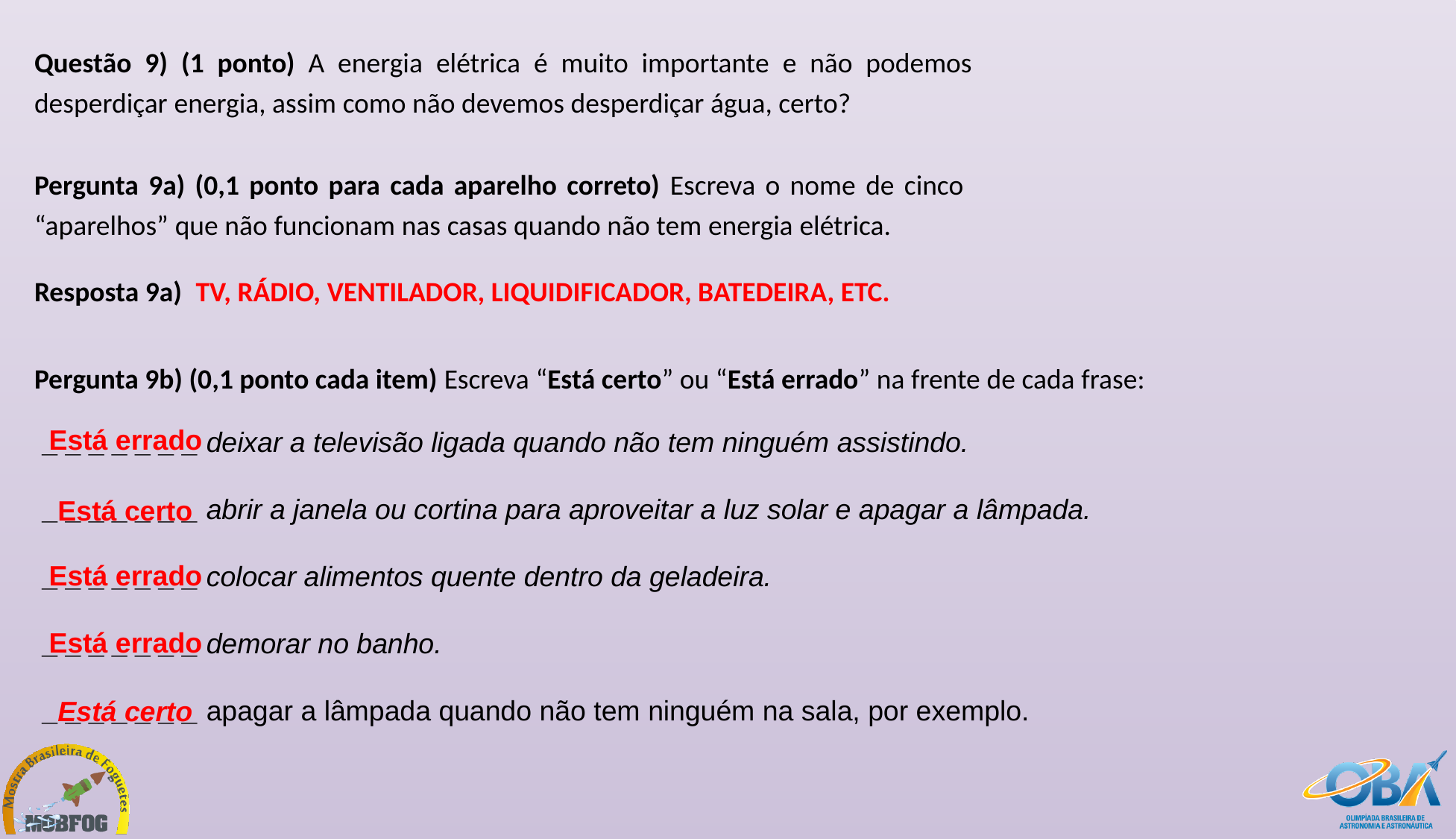

Questão 9) (1 ponto) A energia elétrica é muito importante e não podemos desperdiçar energia, assim como não devemos desperdiçar água, certo?
Pergunta 9a) (0,1 ponto para cada aparelho correto) Escreva o nome de cinco “aparelhos” que não funcionam nas casas quando não tem energia elétrica.
Resposta 9a)
TV, RÁDIO, VENTILADOR, LIQUIDIFICADOR, BATEDEIRA, ETC.
Pergunta 9b) (0,1 ponto cada item) Escreva “Está certo” ou “Está errado” na frente de cada frase:
Está errado
_ _ _ _ _ _ _ deixar a televisão ligada quando não tem ninguém assistindo.

_ _ _ _ _ _ _ abrir a janela ou cortina para aproveitar a luz solar e apagar a lâmpada.

_ _ _ _ _ _ _ colocar alimentos quente dentro da geladeira.

_ _ _ _ _ _ _ demorar no banho.

_ _ _ _ _ _ _ apagar a lâmpada quando não tem ninguém na sala, por exemplo.
Está certo
Está errado
Está errado
Está certo